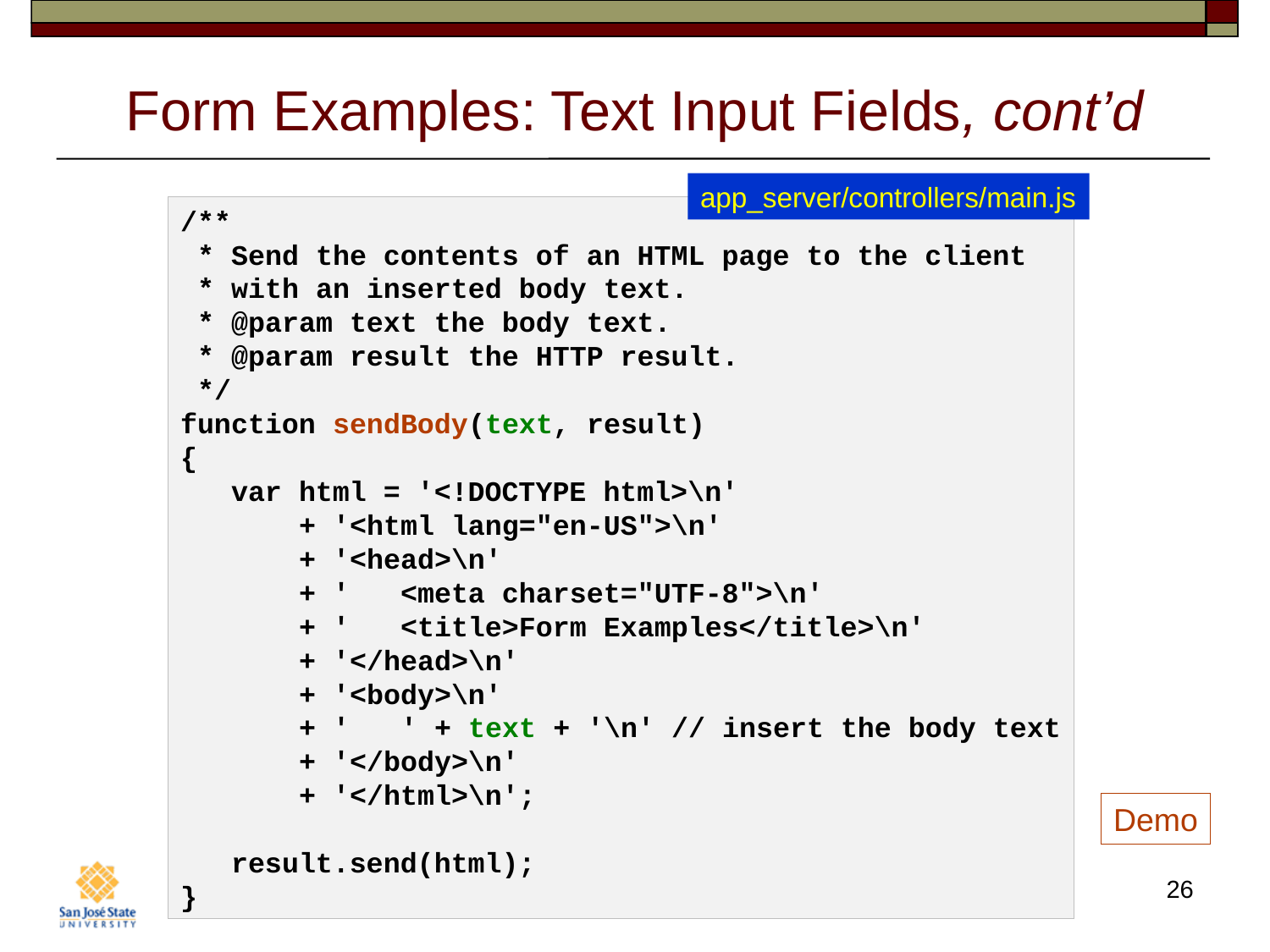

# Form Examples: Text Input Fields, cont’d
app_server/controllers/main.js
/**
 * Send the contents of an HTML page to the client
 * with an inserted body text.
 * @param text the body text.
 * @param result the HTTP result.
 */
function sendBody(text, result)
{
   var html = '<!DOCTYPE html>\n'
       + '<html lang="en-US">\n'
       + '<head>\n'
       + '   <meta charset="UTF-8">\n'
       + '   <title>Form Examples</title>\n'
       + '</head>\n'
       + '<body>\n'
       + '   ' + text + '\n' // insert the body text
       + '</body>\n'
       + '</html>\n';

   result.send(html);
}
Demo
26